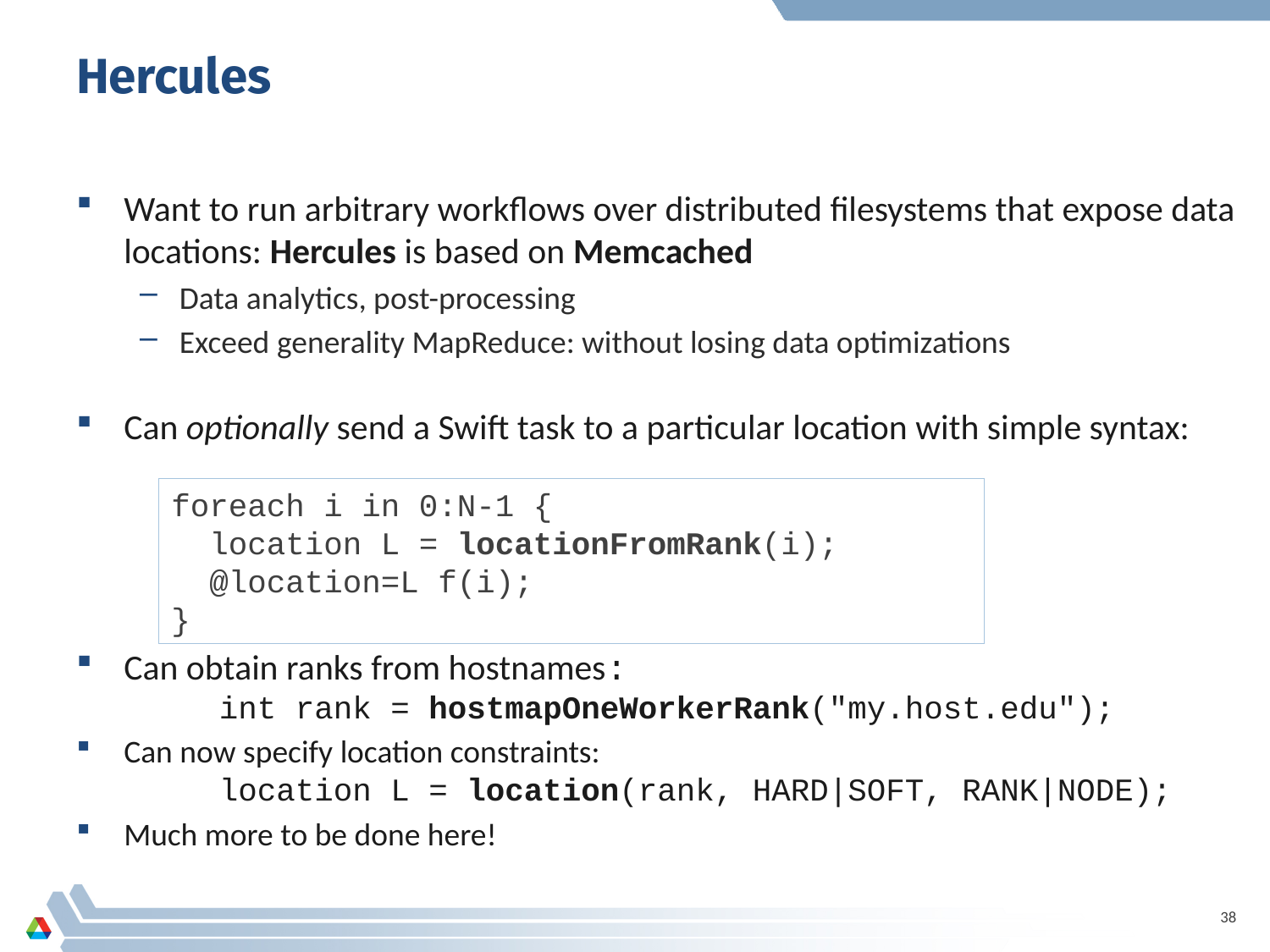

# Hercules
Want to run arbitrary workflows over distributed filesystems that expose data locations: Hercules is based on Memcached
Data analytics, post-processing
Exceed generality MapReduce: without losing data optimizations
Can optionally send a Swift task to a particular location with simple syntax:

Can obtain ranks from hostnames:
     int rank = hostmapOneWorkerRank("my.host.edu");
Can now specify location constraints:
     location L = location(rank, HARD|SOFT, RANK|NODE);
Much more to be done here!
foreach i in 0:N-1 {
  location L = locationFromRank(i);
  @location=L f(i);
}
38